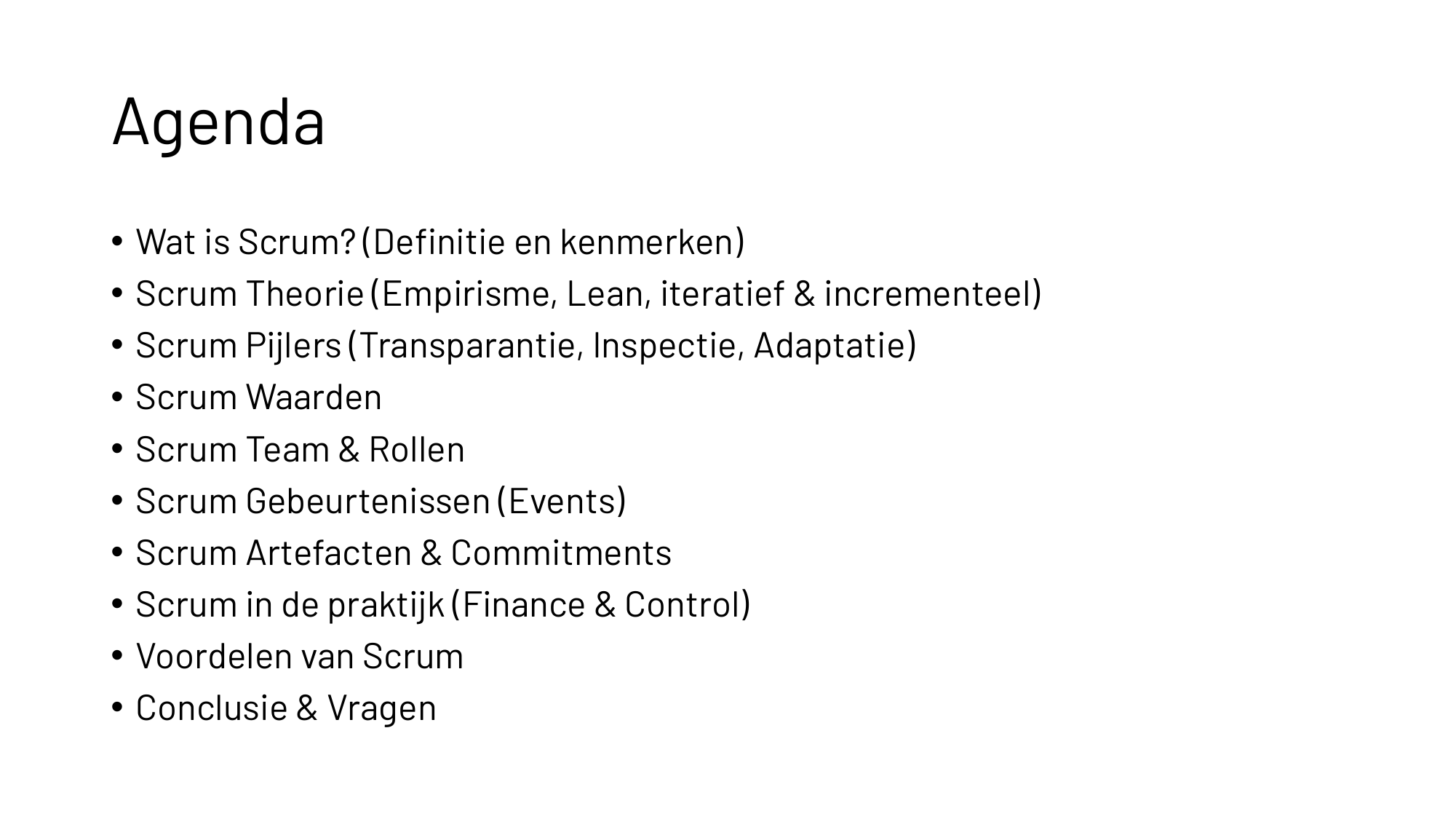

# Agenda
Wat is Scrum? (Definitie en kenmerken)
Scrum Theorie (Empirisme, Lean, iteratief & incrementeel)
Scrum Pijlers (Transparantie, Inspectie, Adaptatie)
Scrum Waarden
Scrum Team & Rollen
Scrum Gebeurtenissen (Events)
Scrum Artefacten & Commitments
Scrum in de praktijk (Finance & Control)
Voordelen van Scrum
Conclusie & Vragen